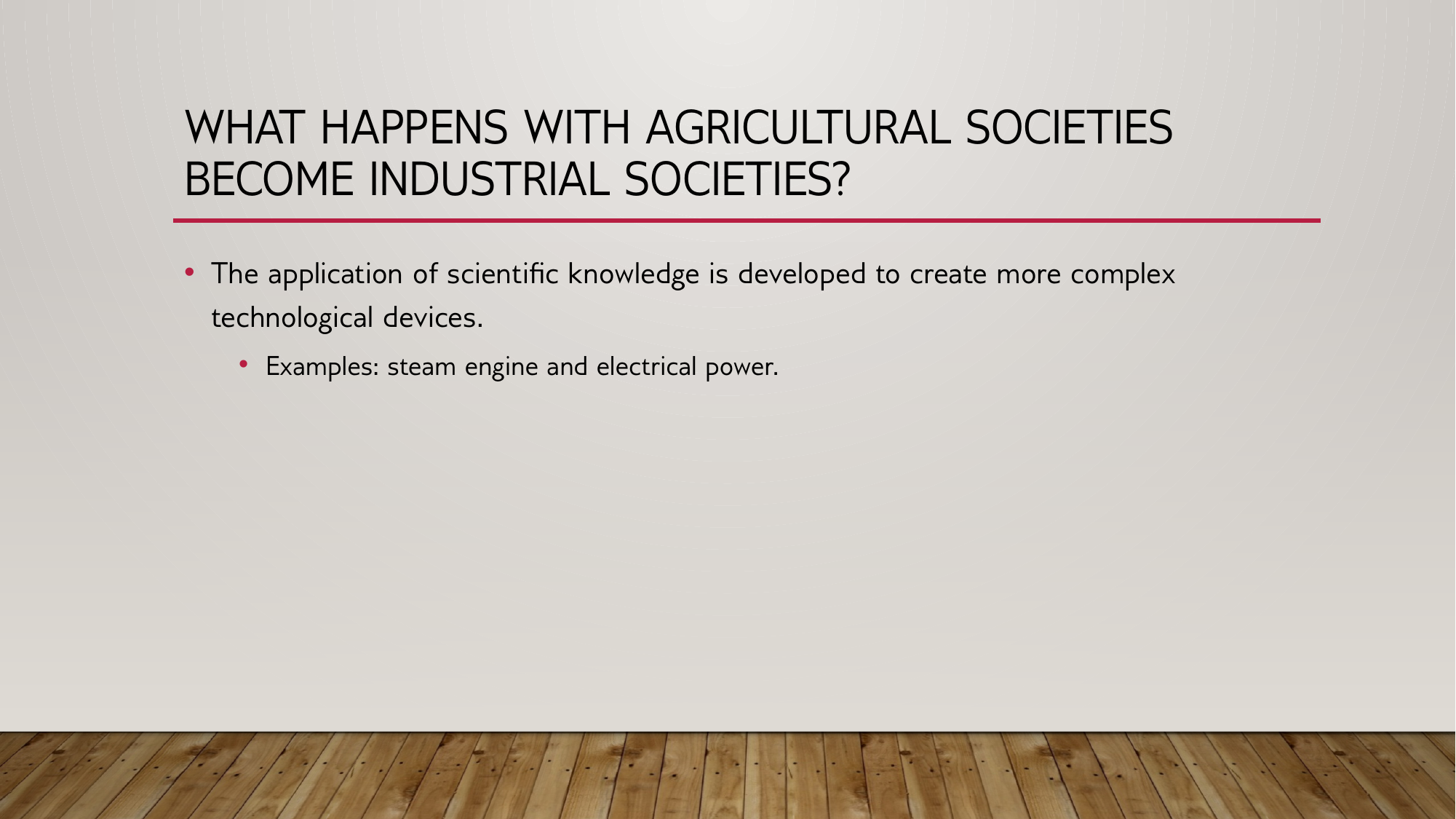

# What happens with agricultural societies become industrial societies?
The application of scientific knowledge is developed to create more complex technological devices.
Examples: steam engine and electrical power.